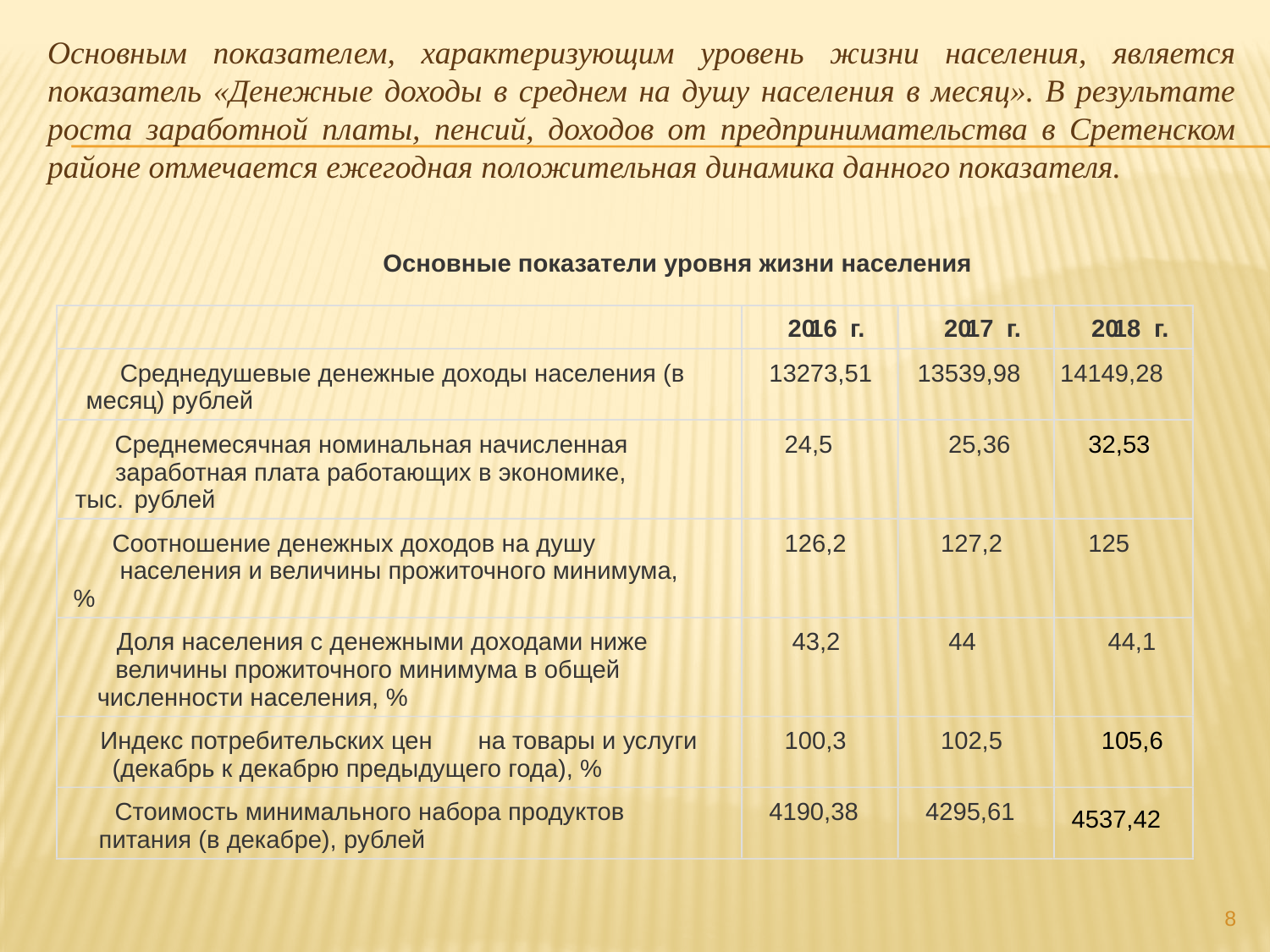

Основным показателем, характеризующим уровень жизни населения, является показатель «Денежные доходы в среднем на душу населения в месяц». В результате роста заработной платы, пенсий, доходов от предпринимательства в Сретенском районе отмечается ежегодная положительная динамика данного показателя.
Основные показатели уровня жизни населения

20
16
г.
20
17
г.
20
18
г.

Среднедушевые денежные доходы населения (в
13273,51

13539,98

месяц) рублей

Среднемесячная номинальная начисленная
24,5

25,36

32,53

заработная плата работающих в экономике,
тыс.
рублей

Соотношение денежных доходов на душу
126,2

127,2

125

населения и величины прожиточного минимума,
%

Доля населения с денежными доходами ниже
43,2

44

44,1

величины прожиточного минимума в общей
численности населения, %

Индекс потребительских цен
на товары и услуги
100,3

102,5

105,6

(декабрь к декабрю предыдущего года), %

Стоимость минимального набора продуктов
4190,38

4295,61

4537,42

питания (в декабре), рублей

14149,28
8